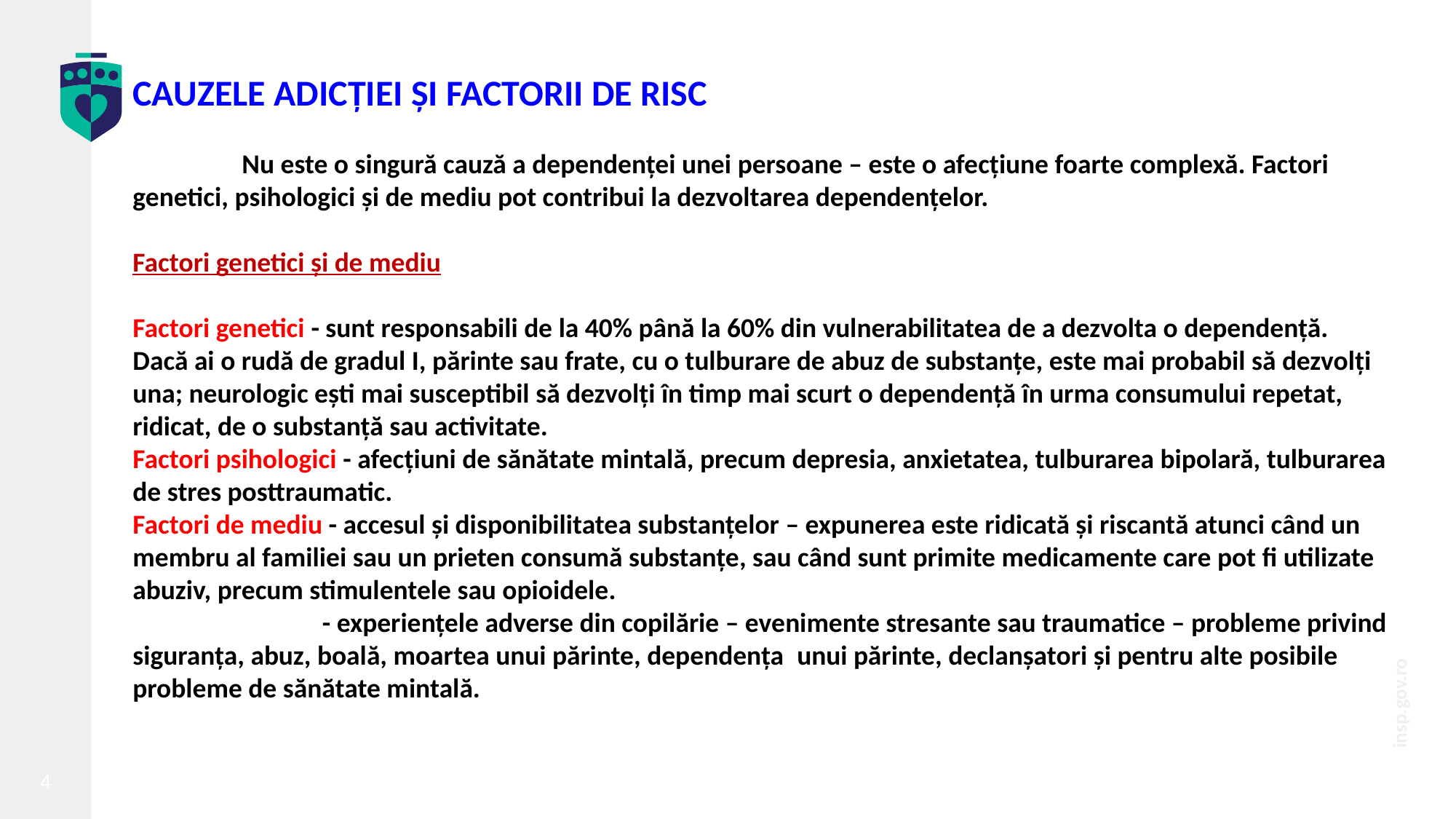

CAUZELE ADICȚIEI ȘI FACTORII DE RISC

	Nu este o singură cauză a dependenței unei persoane – este o afecțiune foarte complexă. Factori genetici, psihologici și de mediu pot contribui la dezvoltarea dependențelor.

Factori genetici și de mediu

Factori genetici - sunt responsabili de la 40% până la 60% din vulnerabilitatea de a dezvolta o dependență.
Dacă ai o rudă de gradul I, părinte sau frate, cu o tulburare de abuz de substanțe, este mai probabil să dezvolți una; neurologic ești mai susceptibil să dezvolți în timp mai scurt o dependență în urma consumului repetat, ridicat, de o substanță sau activitate.
Factori psihologici - afecțiuni de sănătate mintală, precum depresia, anxietatea, tulburarea bipolară, tulburarea de stres posttraumatic.
Factori de mediu - accesul și disponibilitatea substanțelor – expunerea este ridicată și riscantă atunci când un membru al familiei sau un prieten consumă substanțe, sau când sunt primite medicamente care pot fi utilizate abuziv, precum stimulentele sau opioidele.
	             - experiențele adverse din copilărie – evenimente stresante sau traumatice – probleme privind siguranța, abuz, boală, moartea unui părinte, dependența  unui părinte, declanșatori și pentru alte posibile probleme de sănătate mintală.
4